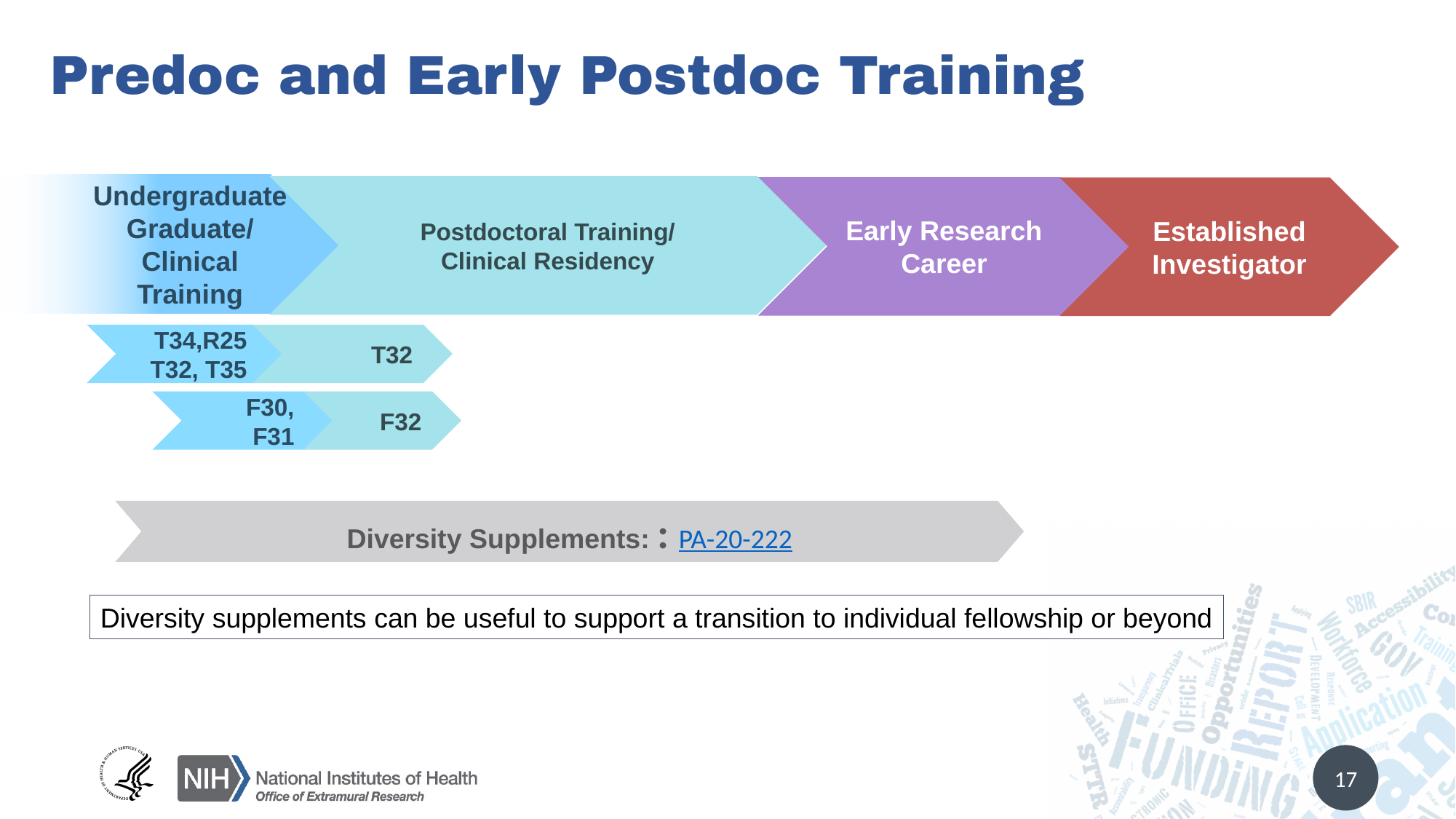

# Predoc and Early Postdoc Training
Undergraduate
Graduate/
Clinical
Training
Postdoctoral Training/
Clinical Residency
Early Research Career
Established Investigator
T34,R25 T32, T35
T32
F30,
F31
F32
Diversity Supplements: : PA-20-222
Diversity supplements can be useful to support a transition to individual fellowship or beyond